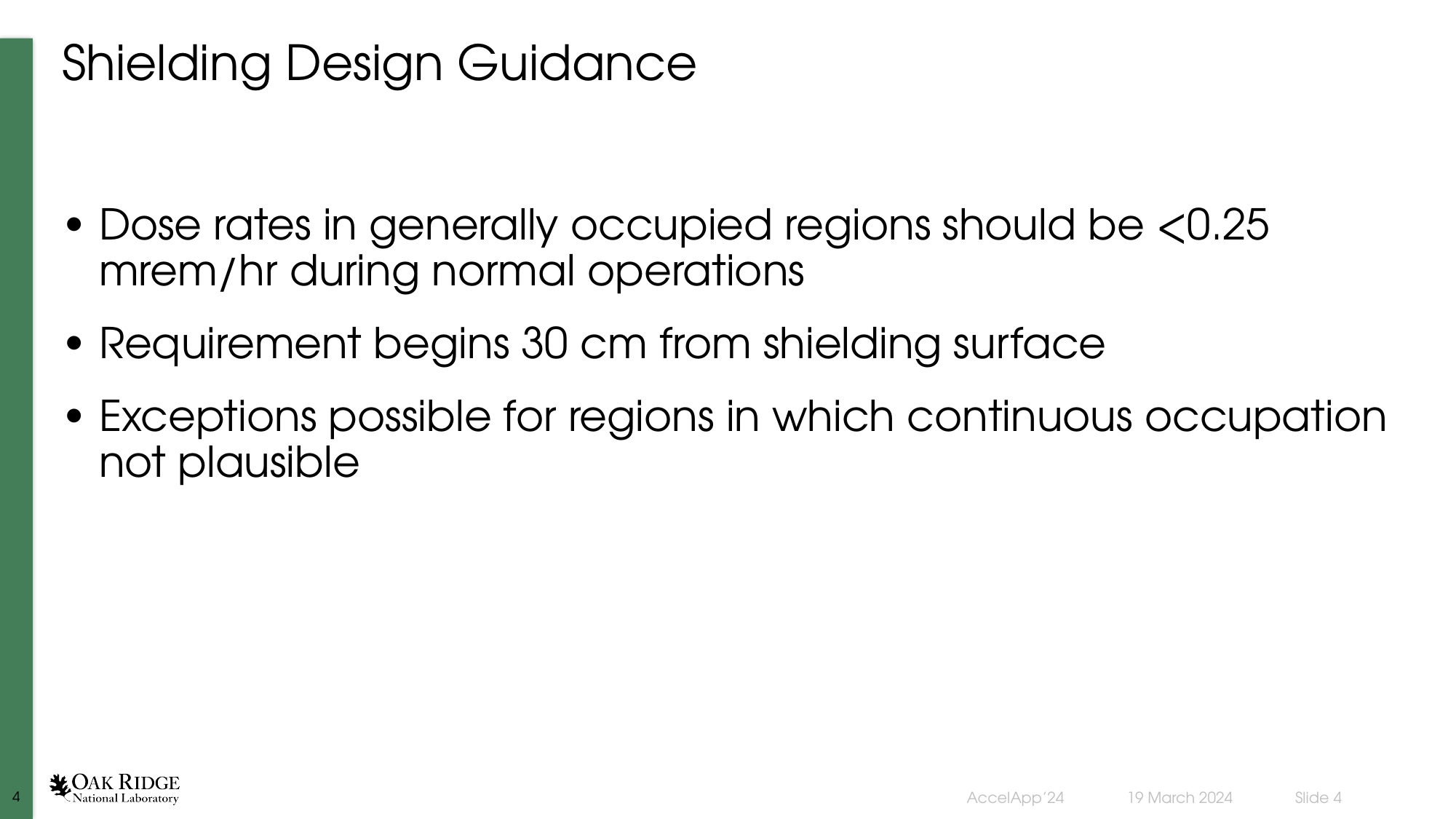

# Shielding Design Guidance
Dose rates in generally occupied regions should be <0.25 mrem/hr during normal operations
Requirement begins 30 cm from shielding surface
Exceptions possible for regions in which continuous occupation not plausible